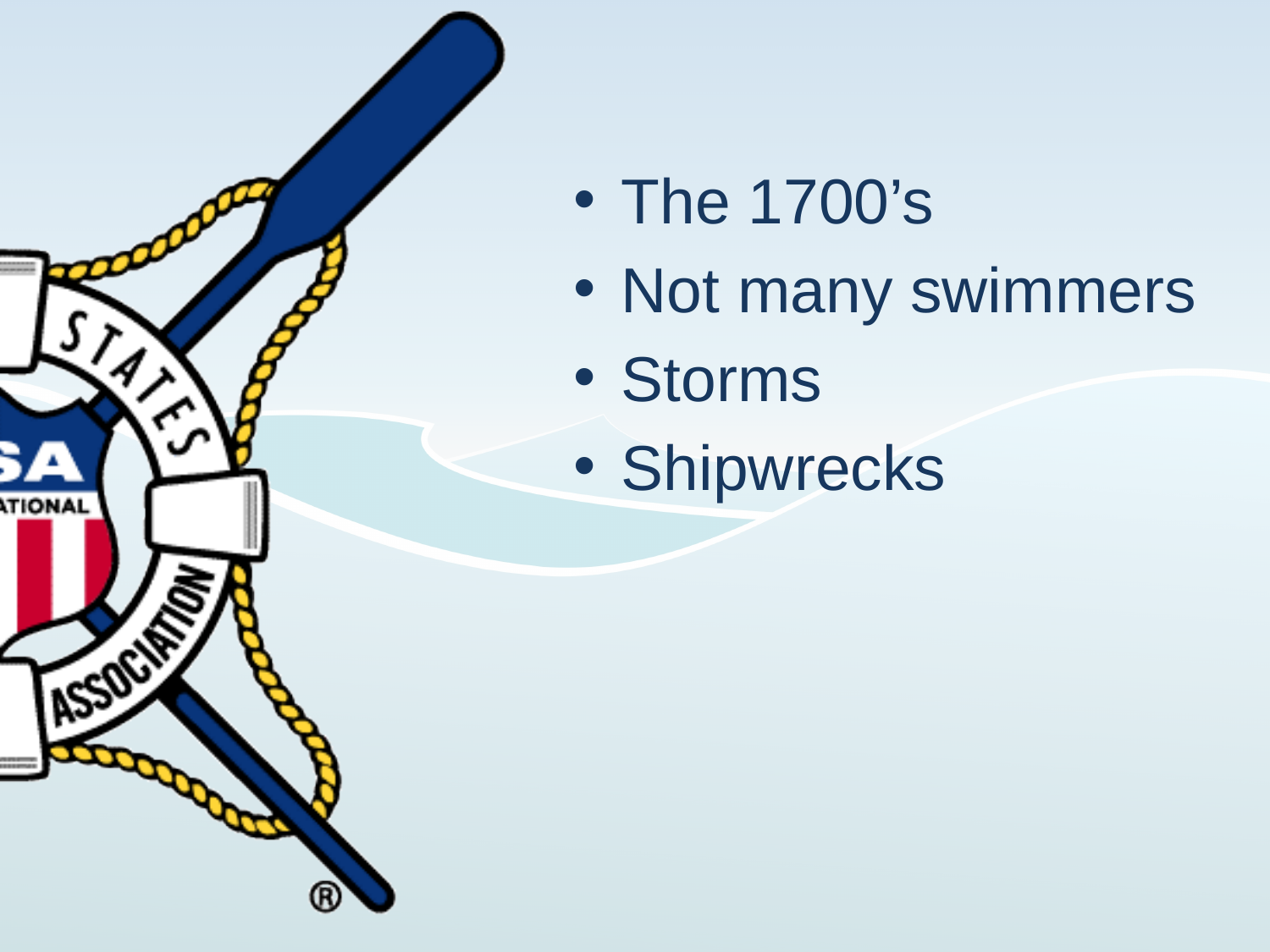

The 1700’s
Not many swimmers
Storms
Shipwrecks